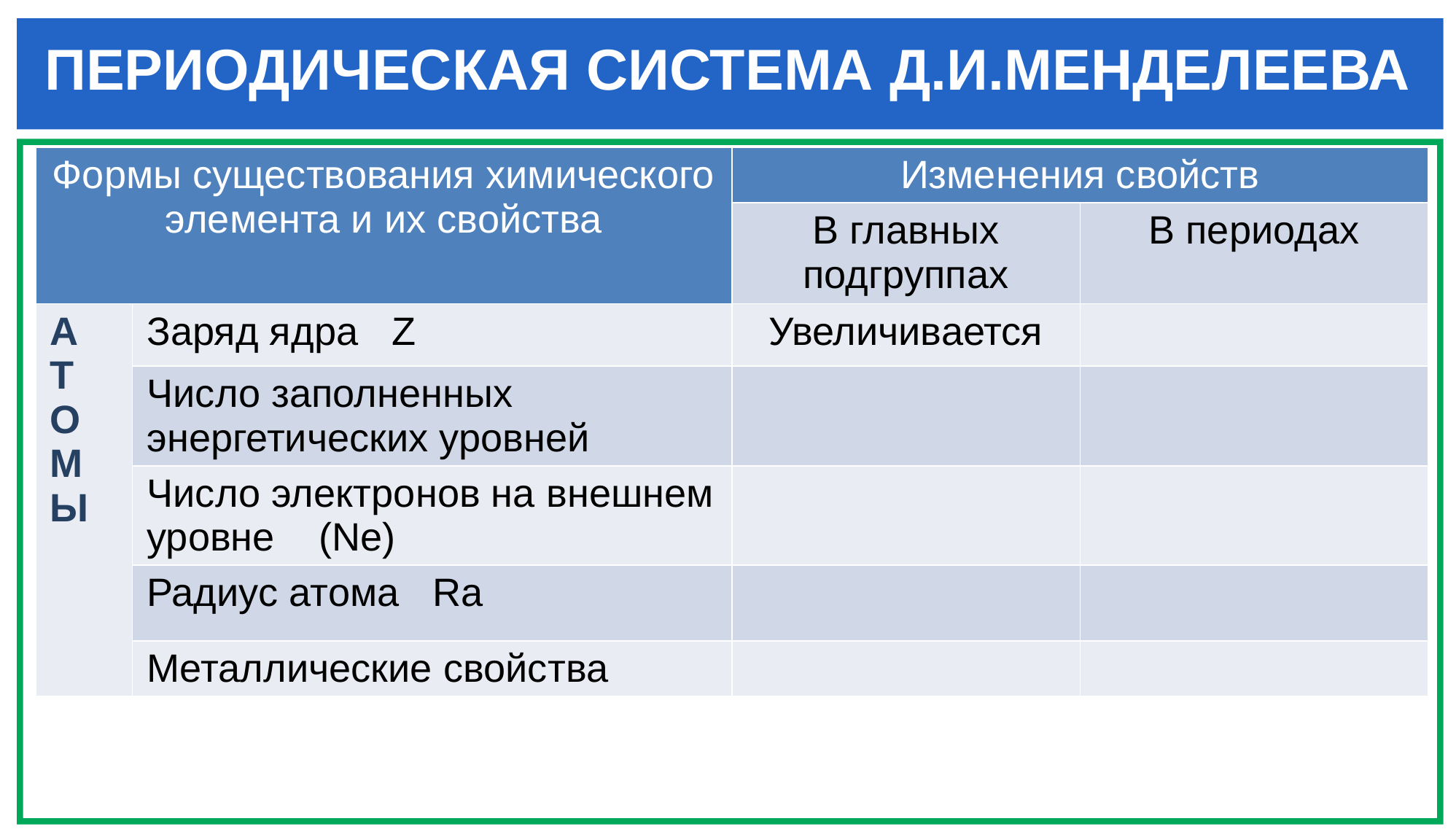

# ПЕРИОДИЧЕСКАЯ СИСТЕМА Д.И.МЕНДЕЛЕЕВА
| Формы существования химического элемента и их свойства |  | Изменения свойств |  |
| --- | --- | --- | --- |
|  |  | В главных подгруппах | В периодах |
| А Т О М Ы | Заряд ядра Z | Увеличивается |  |
|  | Число заполненных энергетических уровней |  |  |
|  | Число электронов на внешнем уровне (Ne) |  |  |
|  | Радиус атома Ra |  |  |
|  | Металлические свойства |  |  |